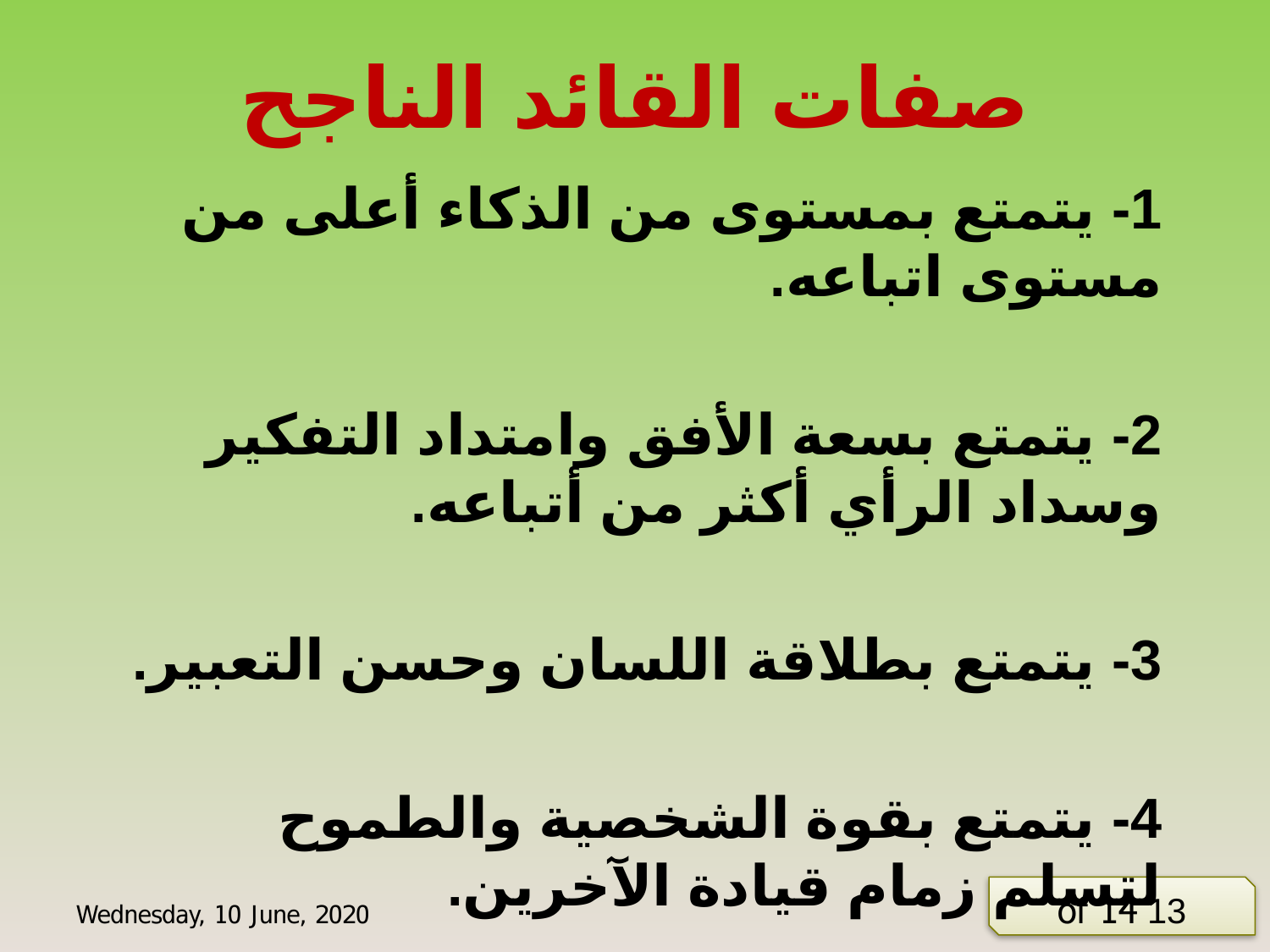

# صفات القائد الناجح
1- يتمتع بمستوى من الذكاء أعلى من مستوى اتباعه.

2- يتمتع بسعة الأفق وامتداد التفكير وسداد الرأي أكثر من أتباعه.

3- يتمتع بطلاقة اللسان وحسن التعبير.

4- يتمتع بقوة الشخصية والطموح لتسلم زمام قيادة الآخرين.
Wednesday, 10 June, 2020